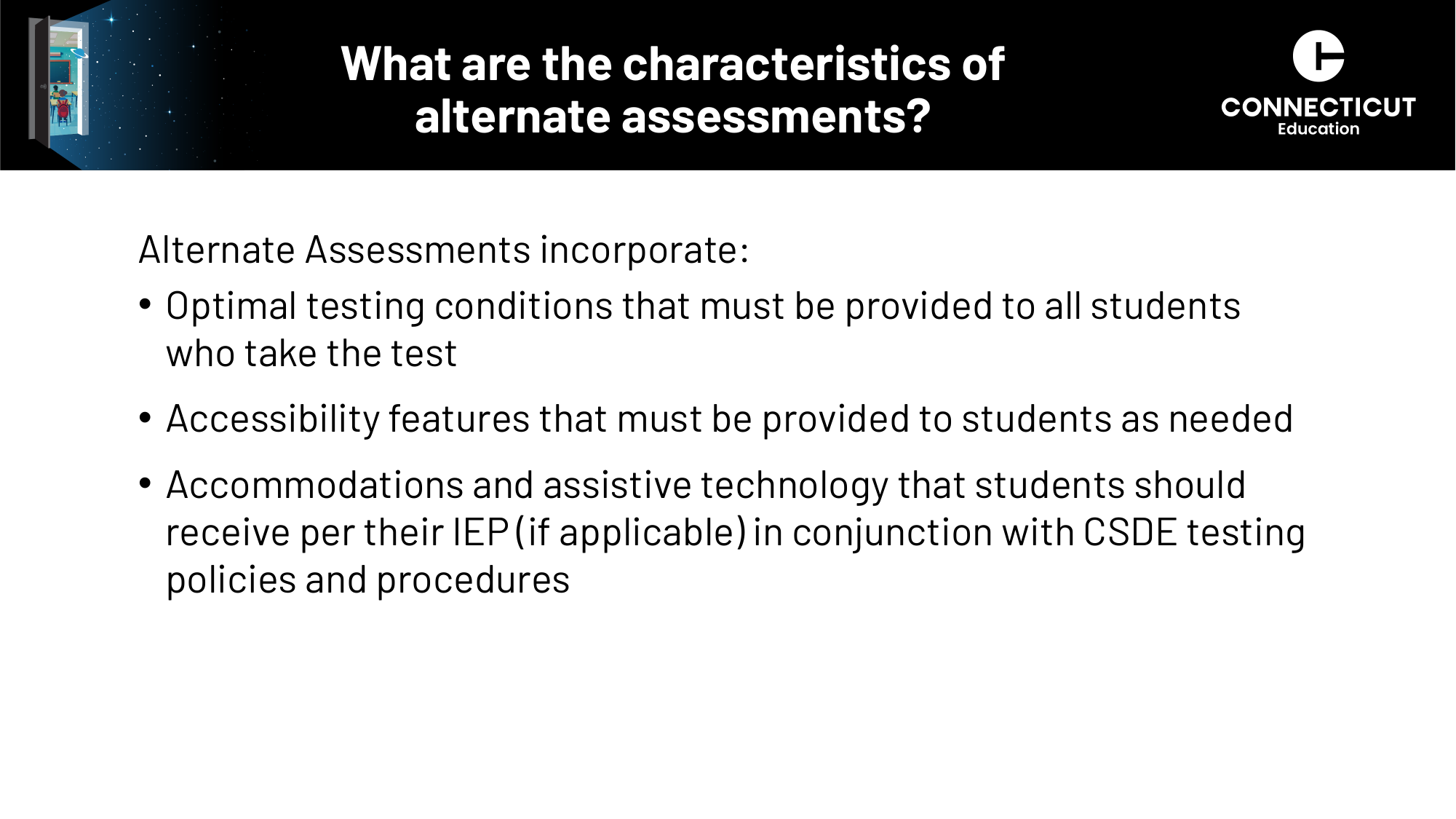

What are the characteristics of alternate assessments?
Alternate Assessments incorporate:
Optimal testing conditions that must be provided to all students who take the test
Accessibility features that must be provided to students as needed
Accommodations and assistive technology that students should receive per their IEP (if applicable) in conjunction with CSDE testing policies and procedures